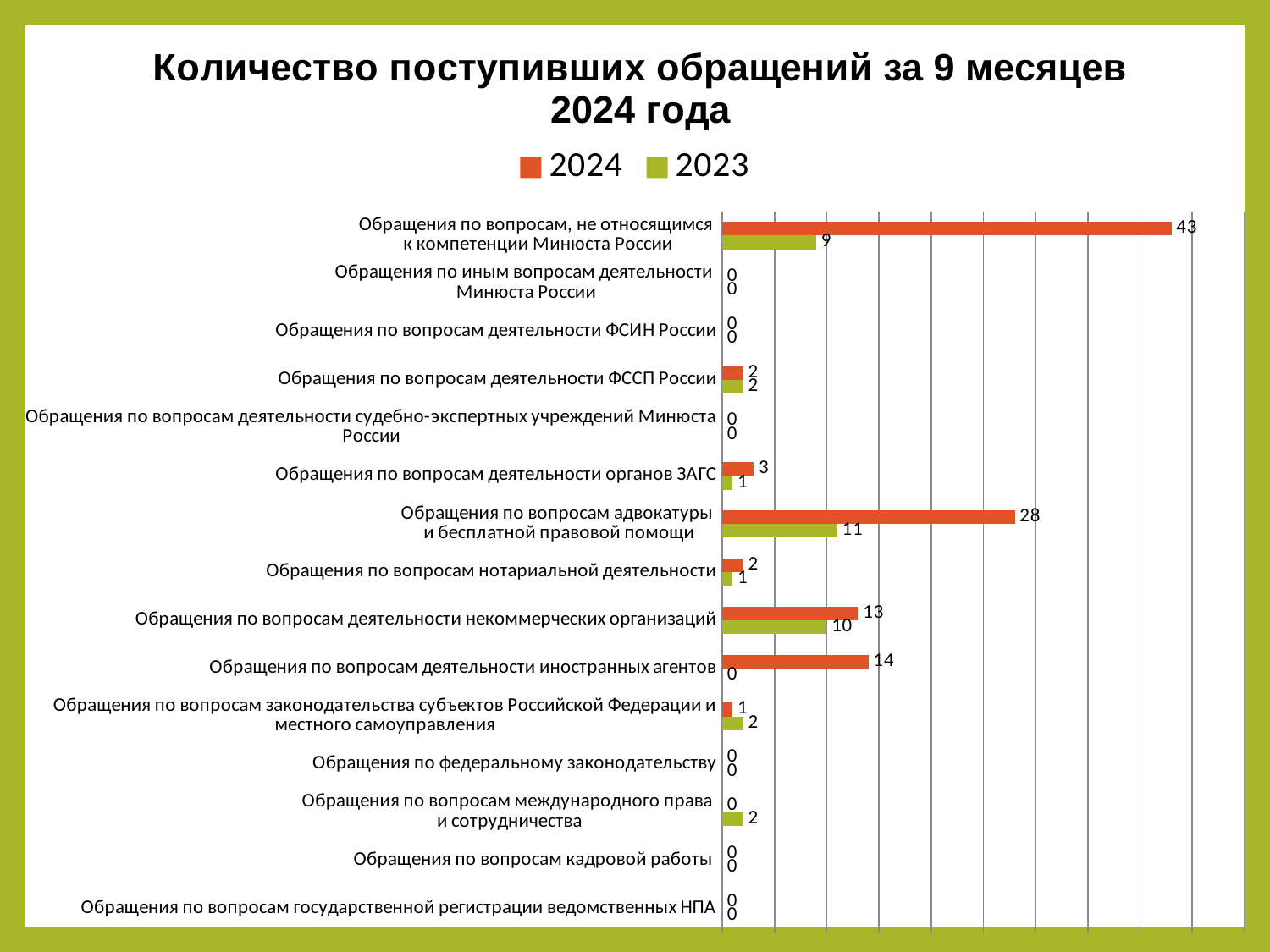

### Chart: Количество поступивших обращений за 9 месяцев 2024 года

| Category | 2023 | 2024 |
|---|---|---|
| Обращения по вопросам государственной регистрации ведомственных НПА | 0.0 | 0.0 |
| Обращения по вопросам кадровой работы  | 0.0 | 0.0 |
| Обращения по вопросам международного права
и сотрудничества | 2.0 | 0.0 |
| Обращения по федеральному законодательству | 0.0 | 0.0 |
| Обращения по вопросам законодательства субъектов Российской Федерации и местного самоуправления | 2.0 | 1.0 |
| Обращения по вопросам деятельности иностранных агентов | 0.0 | 14.0 |
| Обращения по вопросам деятельности некоммерческих организаций | 10.0 | 13.0 |
| Обращения по вопросам нотариальной деятельности | 1.0 | 2.0 |
| Обращения по вопросам адвокатуры
и бесплатной правовой помощи | 11.0 | 28.0 |
| Обращения по вопросам деятельности органов ЗАГС | 1.0 | 3.0 |
| Обращения по вопросам деятельности судебно-экспертных учреждений Минюста России | 0.0 | 0.0 |
| Обращения по вопросам деятельности ФССП России | 2.0 | 2.0 |
| Обращения по вопросам деятельности ФСИН России | 0.0 | 0.0 |
| Обращения по иным вопросам деятельности
Минюста России | 0.0 | 0.0 |
| Обращения по вопросам, не относящимся
к компетенции Минюста России | 9.0 | 43.0 |